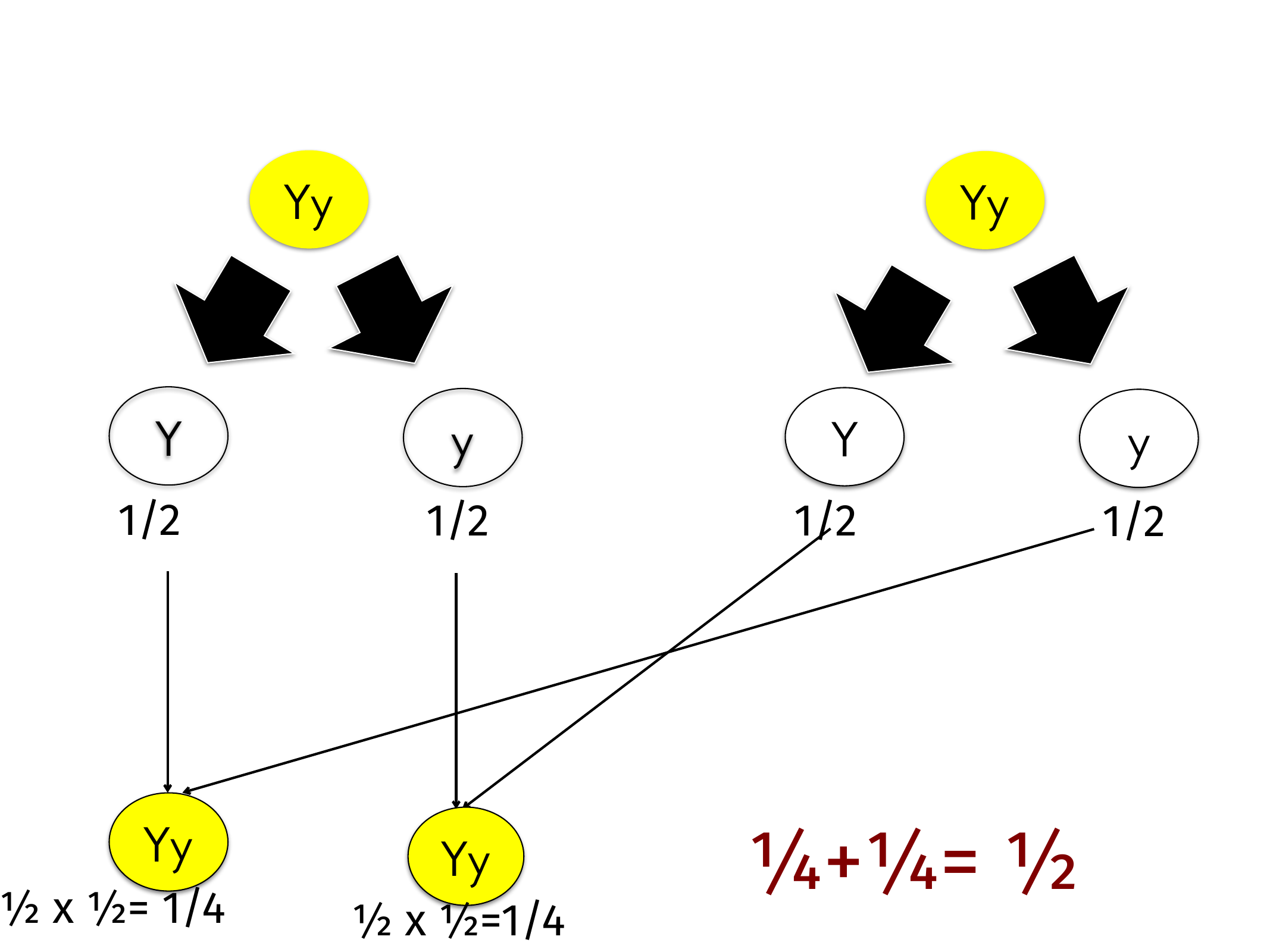

Yy
Yy

Y
y
1/2
1/2

Y
y
1/2
1/2
Yy
Yy
¼+¼= ½

½ x ½= 1/4
½ x ½=1/4